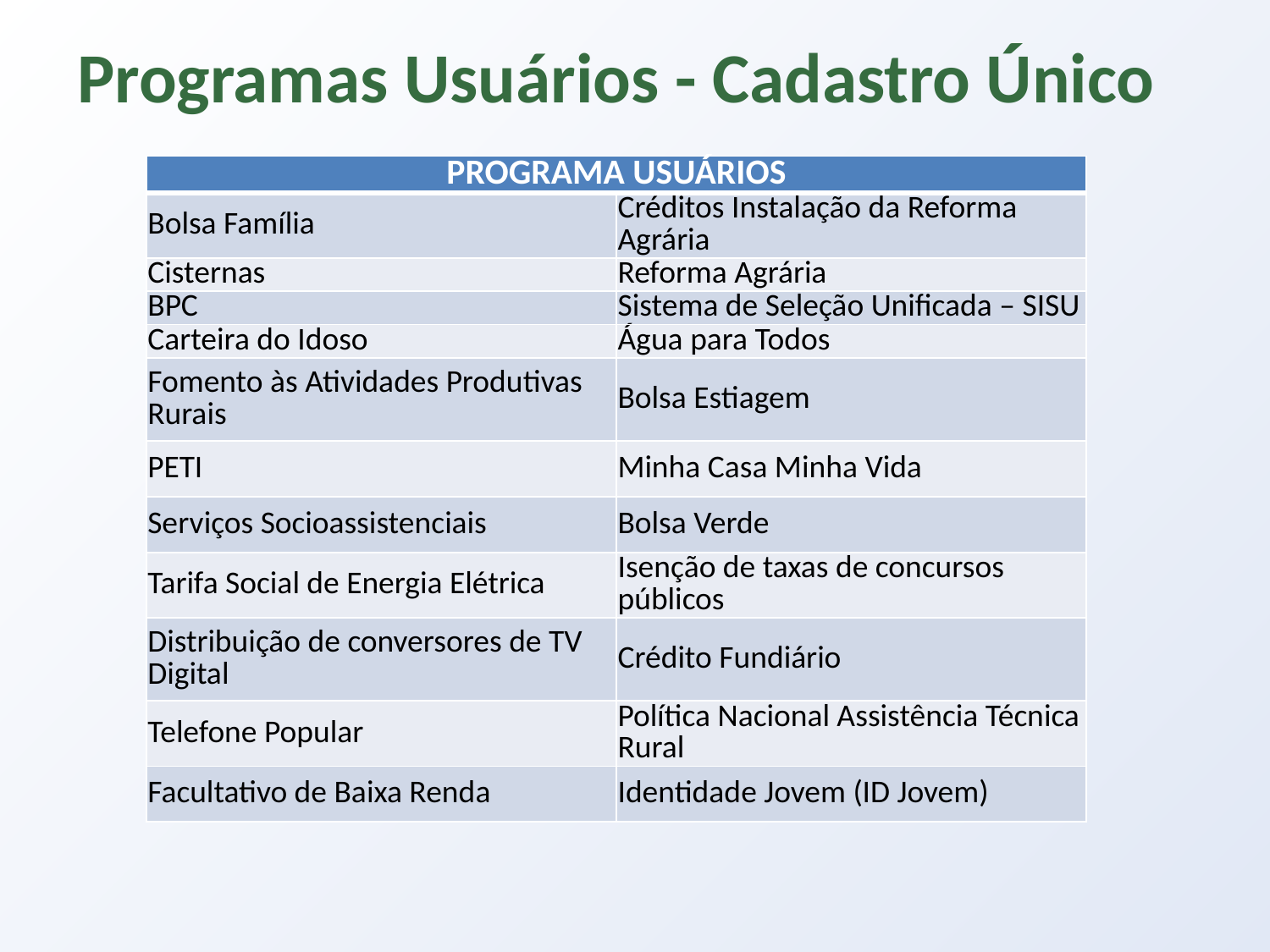

Programas Usuários - Cadastro Único
| PROGRAMA USUÁRIOS |  |
| --- | --- |
| Bolsa Família | Créditos Instalação da Reforma Agrária |
| Cisternas | Reforma Agrária |
| BPC | Sistema de Seleção Unificada – SISU |
| Carteira do Idoso | Água para Todos |
| Fomento às Atividades Produtivas Rurais | Bolsa Estiagem |
| PETI | Minha Casa Minha Vida |
| Serviços Socioassistenciais | Bolsa Verde |
| Tarifa Social de Energia Elétrica | Isenção de taxas de concursos públicos |
| Distribuição de conversores de TV Digital | Crédito Fundiário |
| Telefone Popular | Política Nacional Assistência Técnica Rural |
| Facultativo de Baixa Renda | Identidade Jovem (ID Jovem) |